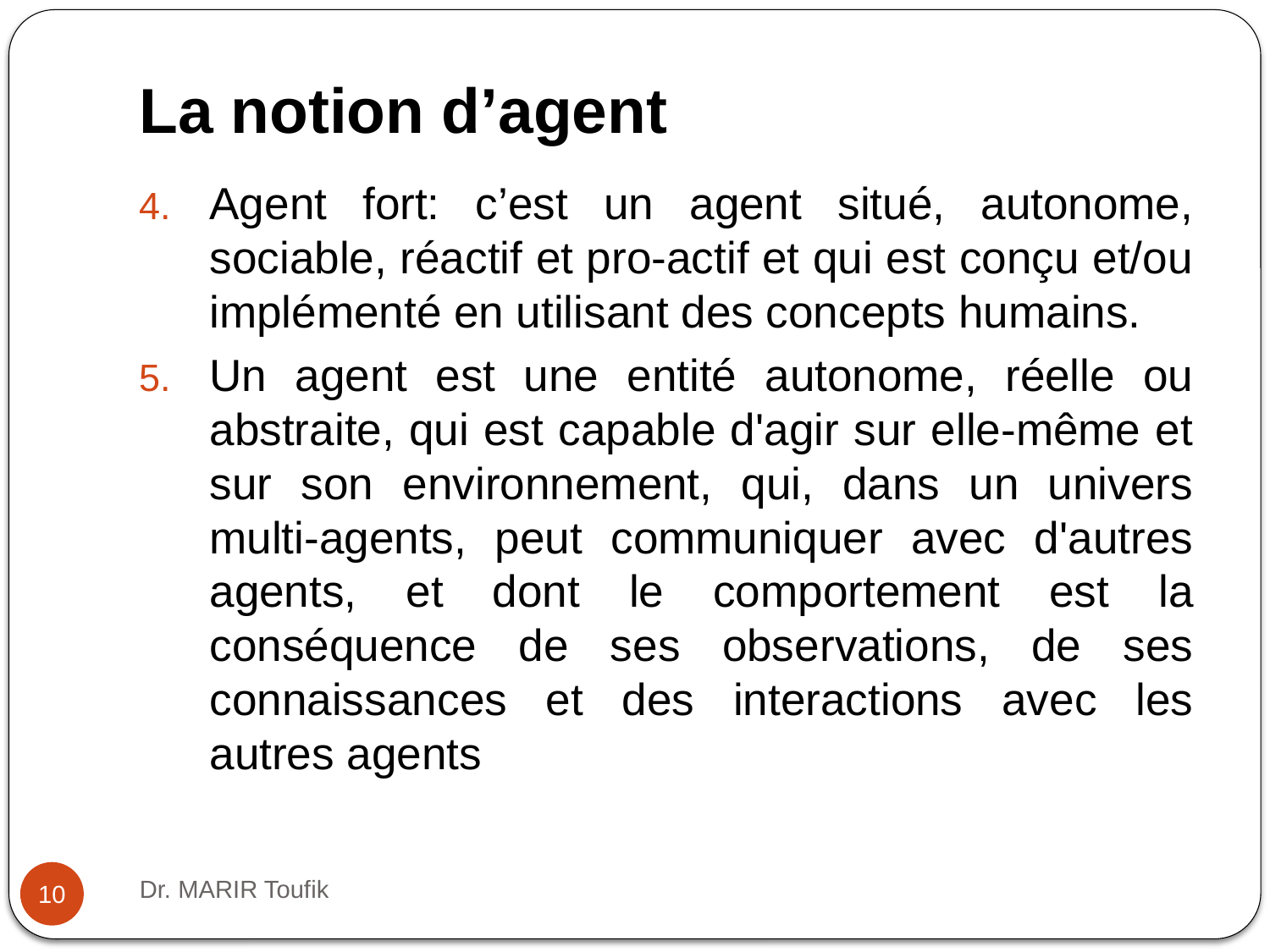

# La notion d’agent
Agent fort: c’est un agent situé, autonome, sociable, réactif et pro-actif et qui est conçu et/ou implémenté en utilisant des concepts humains.
Un agent est une entité autonome, réelle ou abstraite, qui est capable d'agir sur elle-même et sur son environnement, qui, dans un univers multi-agents, peut communiquer avec d'autres agents, et dont le comportement est la conséquence de ses observations, de ses connaissances et des interactions avec les autres agents
Dr. MARIR Toufik
10